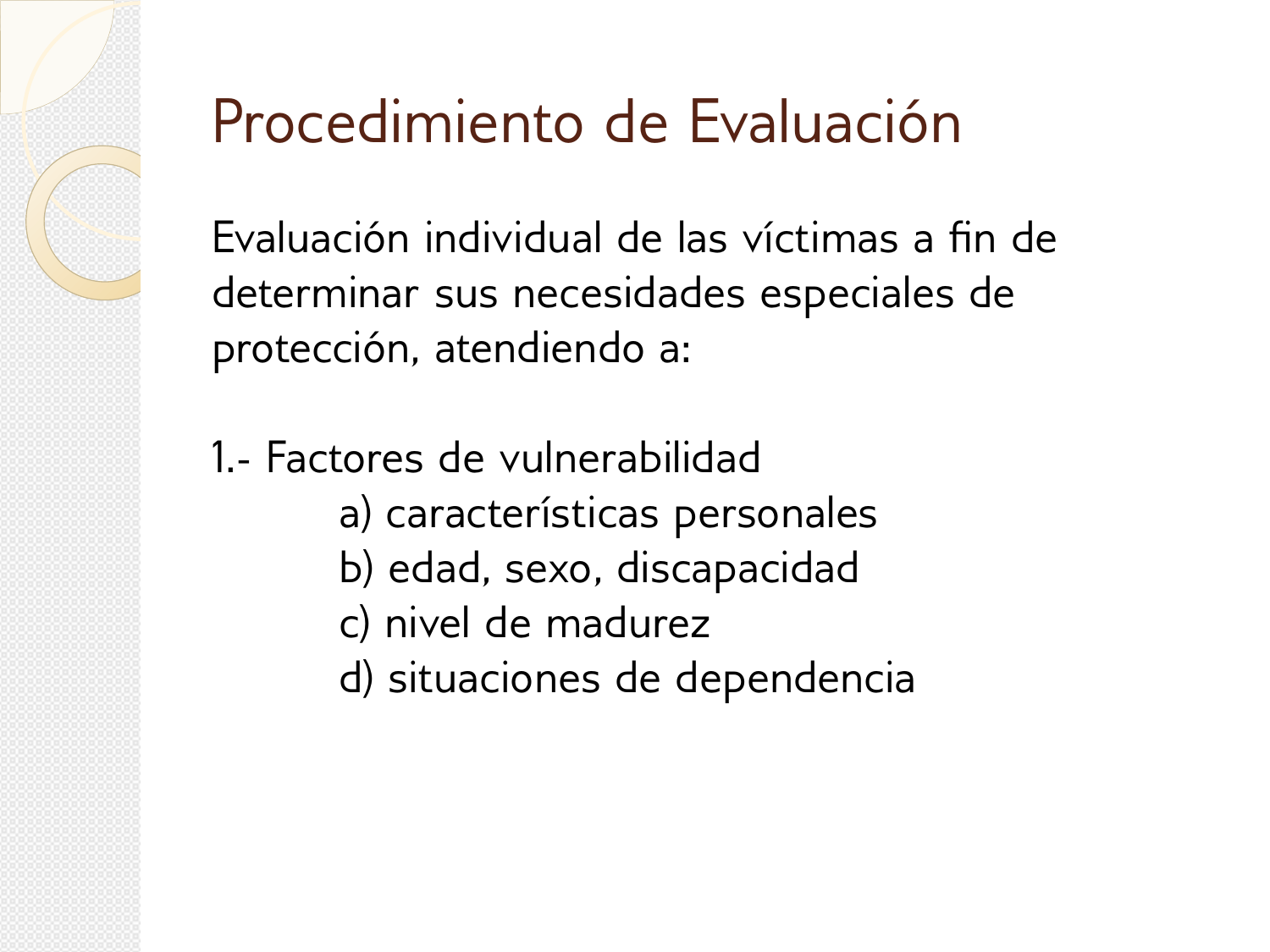

Procedimiento de Evaluación
Evaluación individual de las víctimas a fin de determinar sus necesidades especiales de protección, atendiendo a:

1.- Factores de vulnerabilidad
	a) características personales
	b) edad, sexo, discapacidad
	c) nivel de madurez
	d) situaciones de dependencia